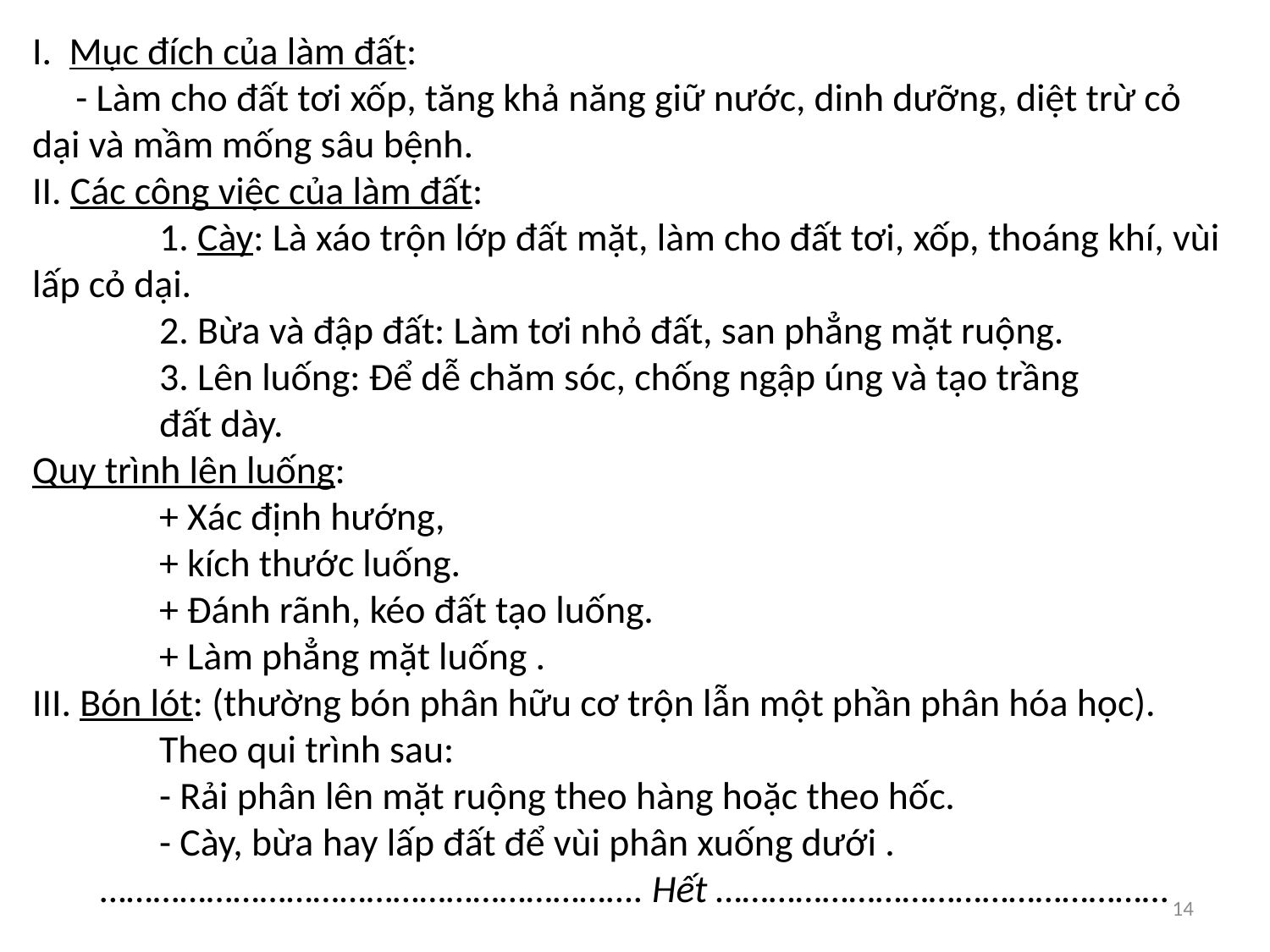

I.  Mục đích của làm đất:
     - Làm cho đất tơi xốp, tăng khả năng giữ nước, dinh dưỡng, diệt trừ cỏ dại và mầm mống sâu bệnh.
II. Các công việc của làm đất:
	1. Cày: Là xáo trộn lớp đất mặt, làm cho đất tơi, xốp, thoáng khí, vùi lấp cỏ dại.
 	2. Bừa và đập đất: Làm tơi nhỏ đất, san phẳng mặt ruộng.
	3. Lên luống: Để dễ chăm sóc, chống ngập úng và tạo trầng    		đất dày.
Quy trình lên luống:
	+ Xác định hướng,
 	+ kích thước luống.
	+ Đánh rãnh, kéo đất tạo luống.
	+ Làm phẳng mặt luống .
III. Bón lót: (thường bón phân hữu cơ trộn lẫn một phần phân hóa học).
	Theo qui trình sau:
	- Rải phân lên mặt ruộng theo hàng hoặc theo hốc.
	- Cày, bừa hay lấp đất để vùi phân xuống dưới .
……………………………………………………. Hết ……………………………………………

14